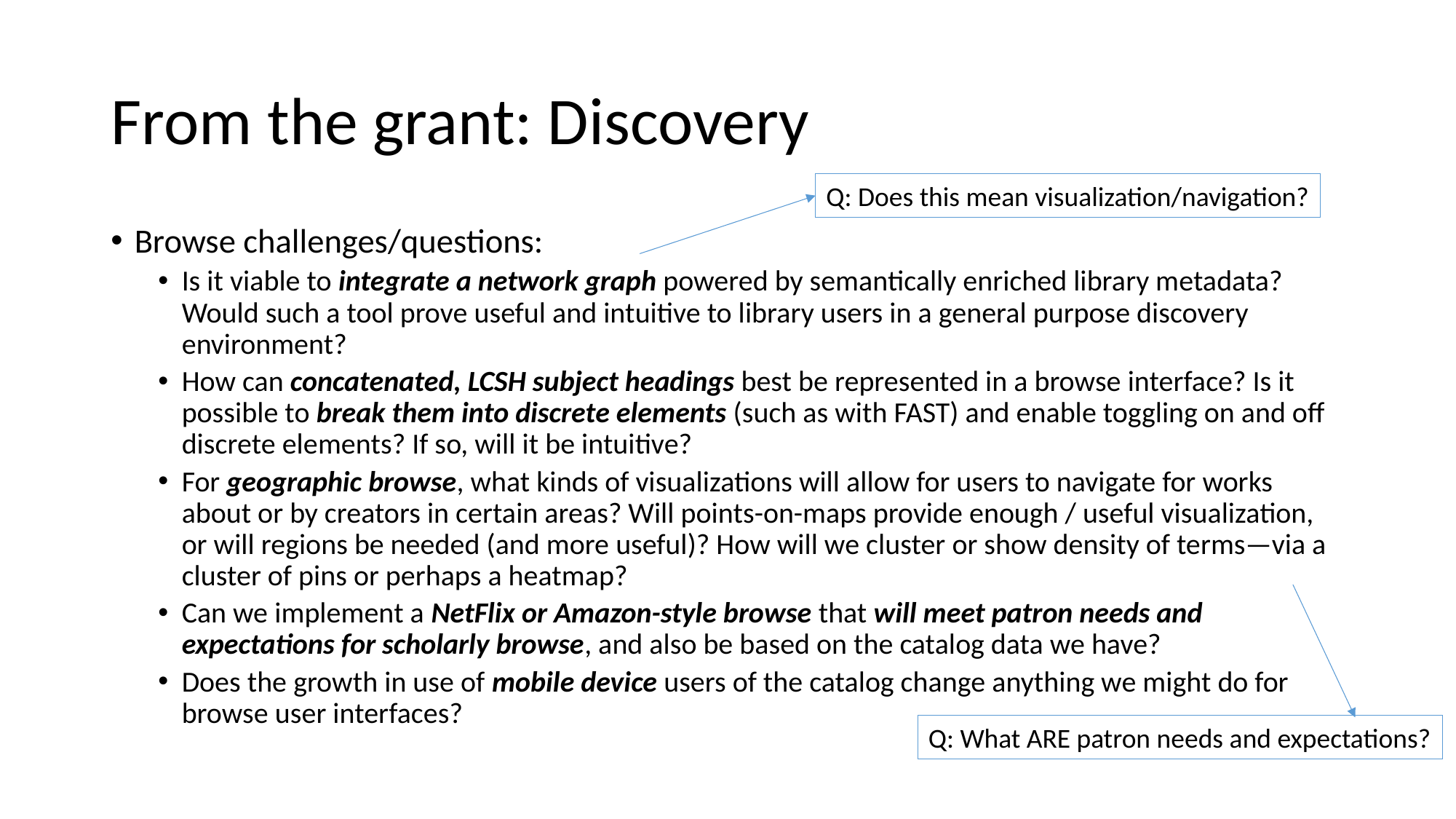

# From the grant: Discovery
Q: Does this mean visualization/navigation?
Browse challenges/questions:
Is it viable to integrate a network graph powered by semantically enriched library metadata? Would such a tool prove useful and intuitive to library users in a general purpose discovery environment?
How can concatenated, LCSH subject headings best be represented in a browse interface? Is it possible to break them into discrete elements (such as with FAST) and enable toggling on and off discrete elements? If so, will it be intuitive?
For geographic browse, what kinds of visualizations will allow for users to navigate for works about or by creators in certain areas? Will points-on-maps provide enough / useful visualization, or will regions be needed (and more useful)? How will we cluster or show density of terms—via a cluster of pins or perhaps a heatmap?
Can we implement a NetFlix or Amazon-style browse that will meet patron needs and expectations for scholarly browse, and also be based on the catalog data we have?
Does the growth in use of mobile device users of the catalog change anything we might do for browse user interfaces?

Q: What ARE patron needs and expectations?